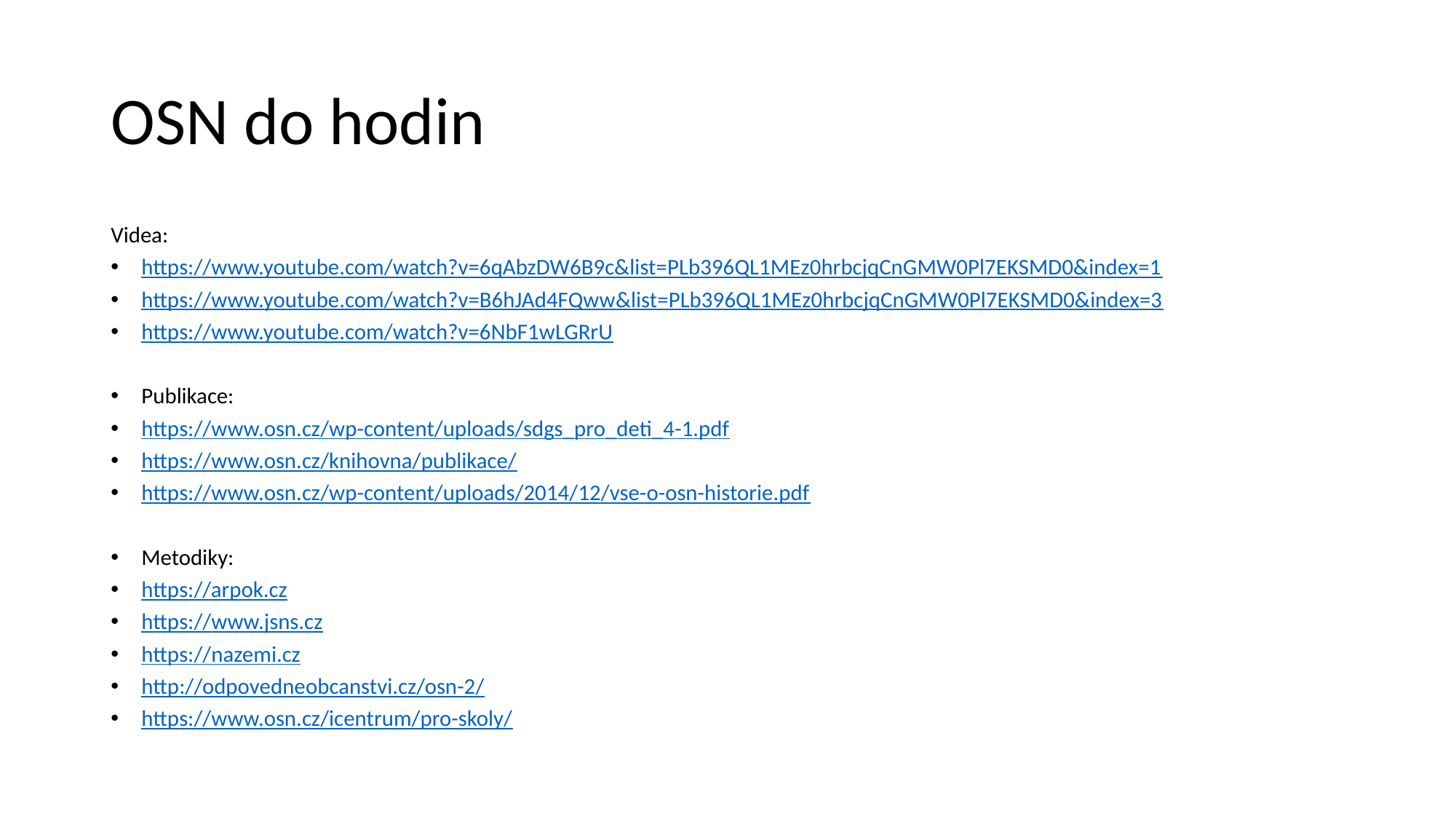

# OSN do hodin
Videa:
https://www.youtube.com/watch?v=6qAbzDW6B9c&list=PLb396QL1MEz0hrbcjqCnGMW0Pl7EKSMD0&index=1
https://www.youtube.com/watch?v=B6hJAd4FQww&list=PLb396QL1MEz0hrbcjqCnGMW0Pl7EKSMD0&index=3
https://www.youtube.com/watch?v=6NbF1wLGRrU

Publikace:
https://www.osn.cz/wp-content/uploads/sdgs_pro_deti_4-1.pdf
https://www.osn.cz/knihovna/publikace/
https://www.osn.cz/wp-content/uploads/2014/12/vse-o-osn-historie.pdf

Metodiky:
https://arpok.cz
https://www.jsns.cz
https://nazemi.cz
http://odpovedneobcanstvi.cz/osn-2/
https://www.osn.cz/icentrum/pro-skoly/